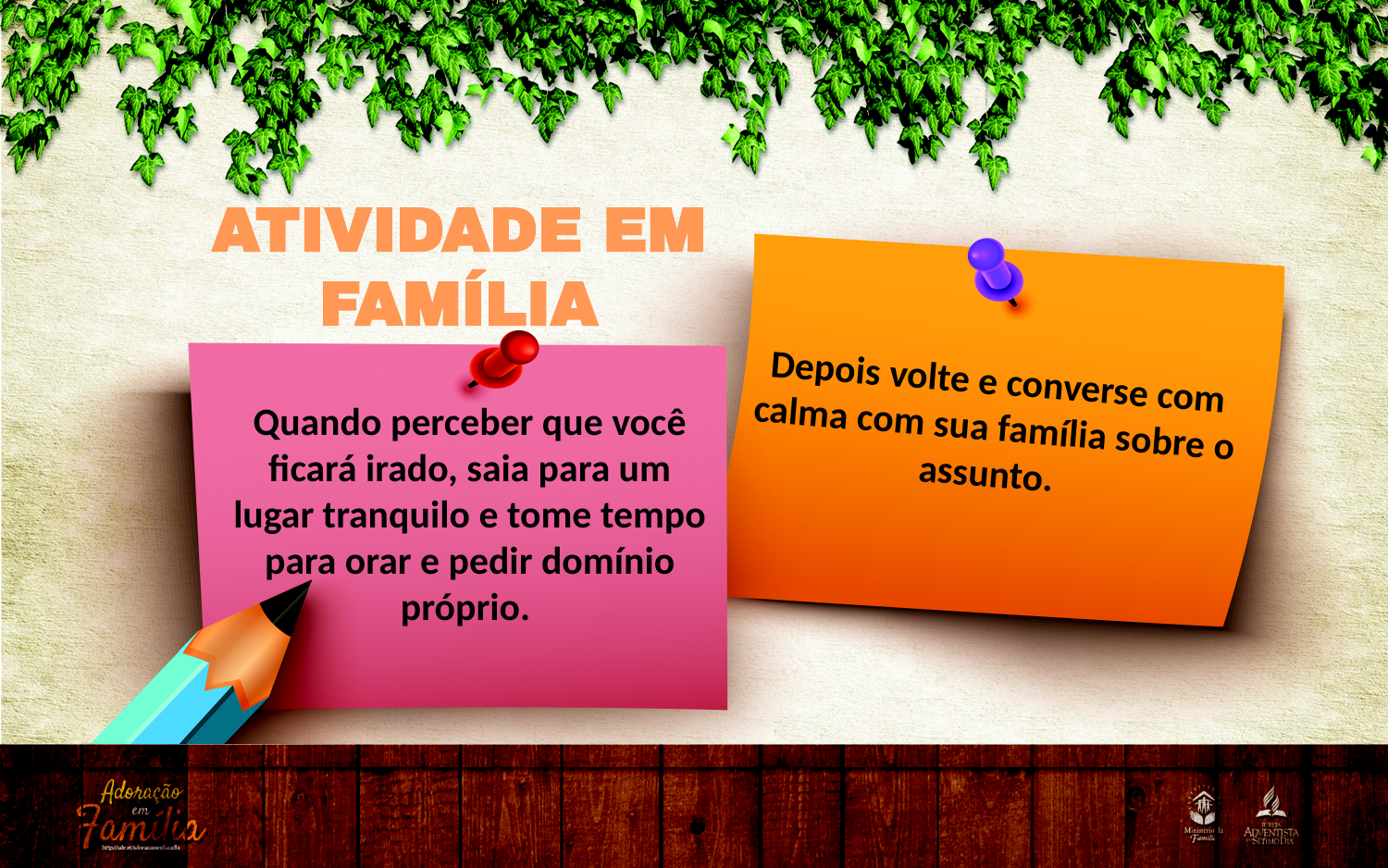

ATIVIDADE EM FAMÍLIA
Depois volte e converse com calma com sua família sobre o assunto.
Quando perceber que você ficará irado, saia para um lugar tranquilo e tome tempo para orar e pedir domínio próprio.